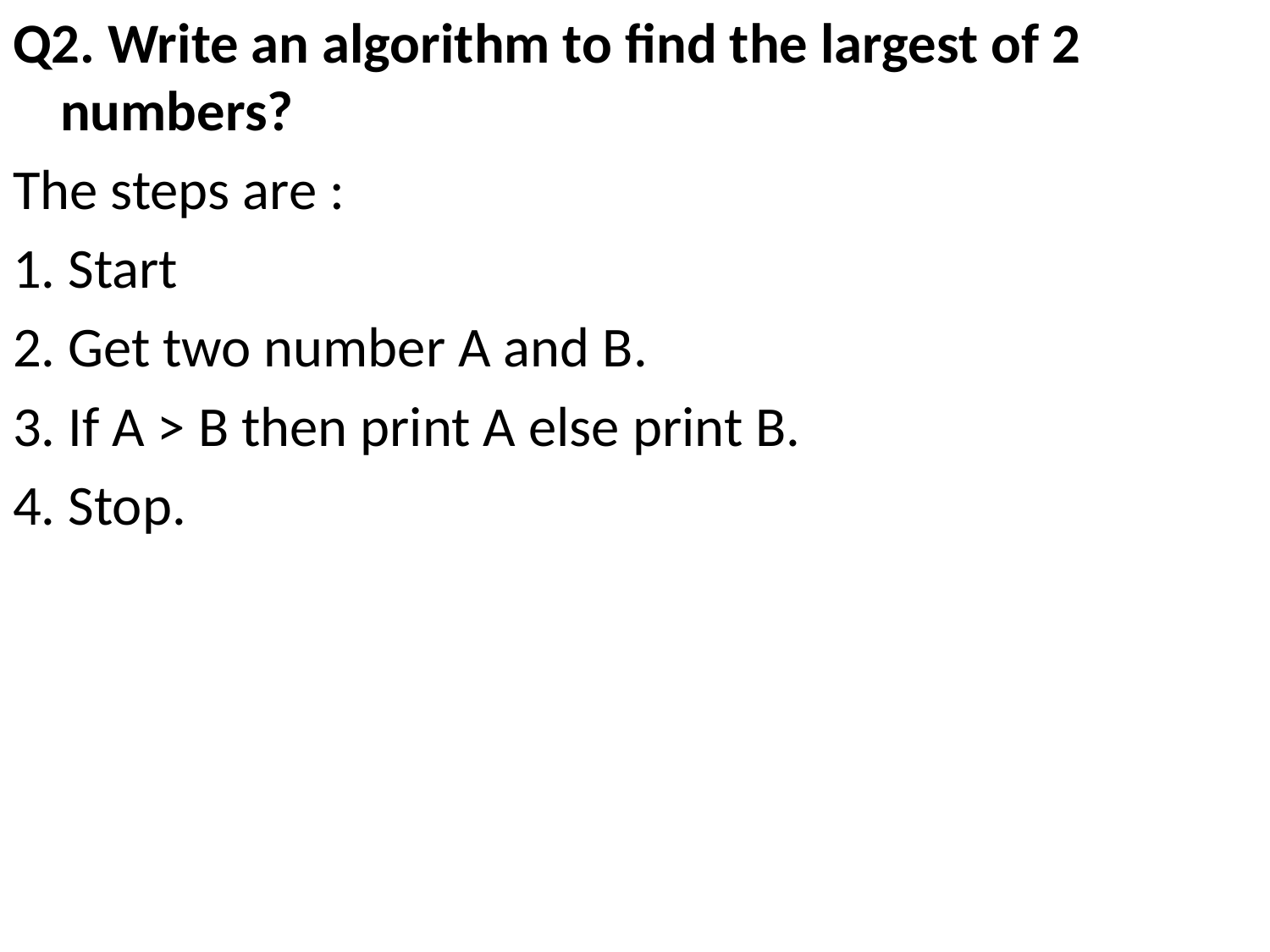

Q2. Write an algorithm to find the largest of 2 numbers?
The steps are :
1. Start
2. Get two number A and B.
3. If A > B then print A else print B.
4. Stop.